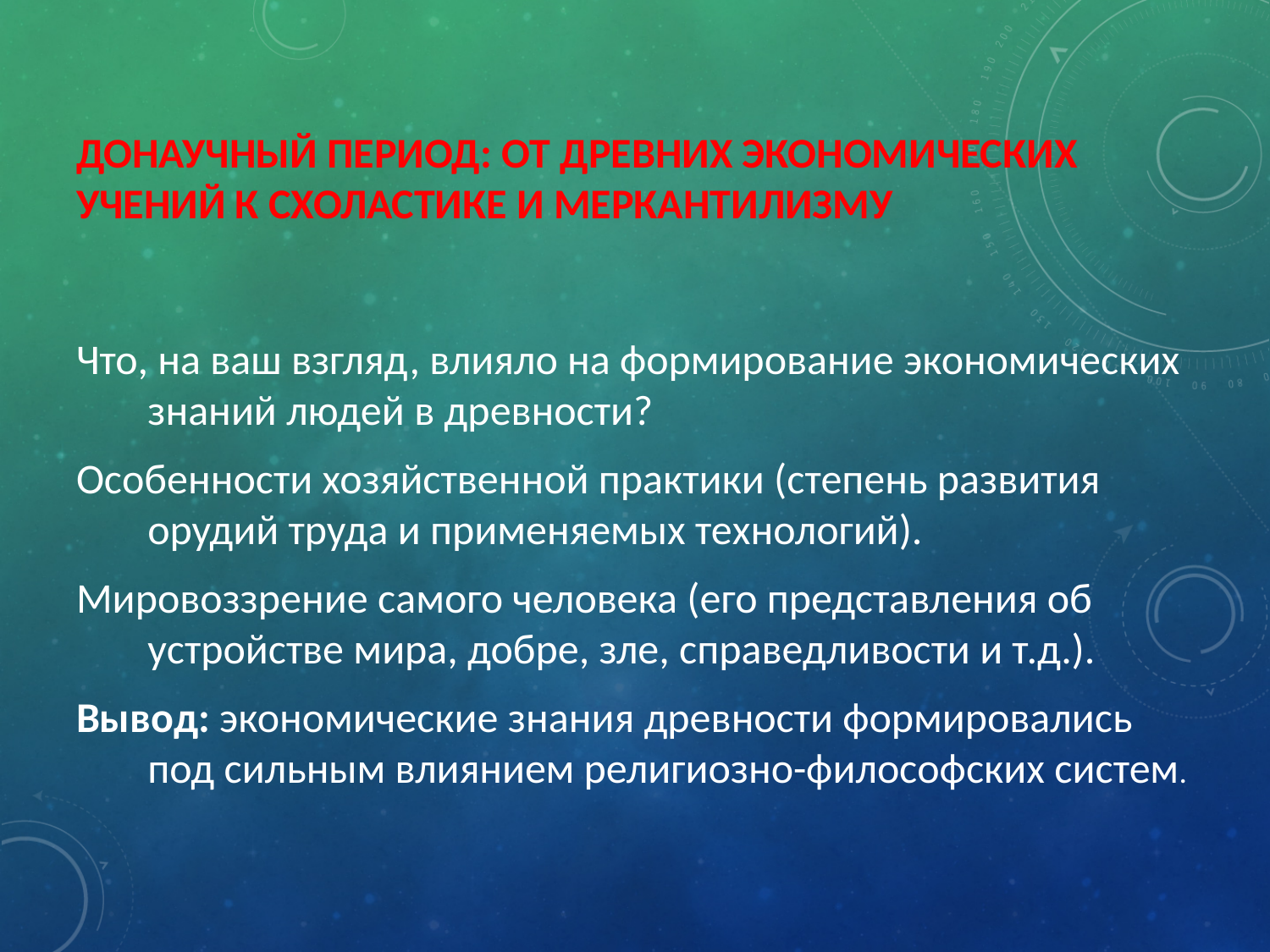

# Донаучный период: от древних экономических учений к схоластике и меркантилизму
Что, на ваш взгляд, влияло на формирование экономических знаний людей в древности?
Особенности хозяйственной практики (степень развития орудий труда и применяемых технологий).
Мировоззрение самого человека (его представления об устройстве мира, добре, зле, справедливости и т.д.).
Вывод: экономические знания древности формировались под сильным влиянием религиозно-философских систем.